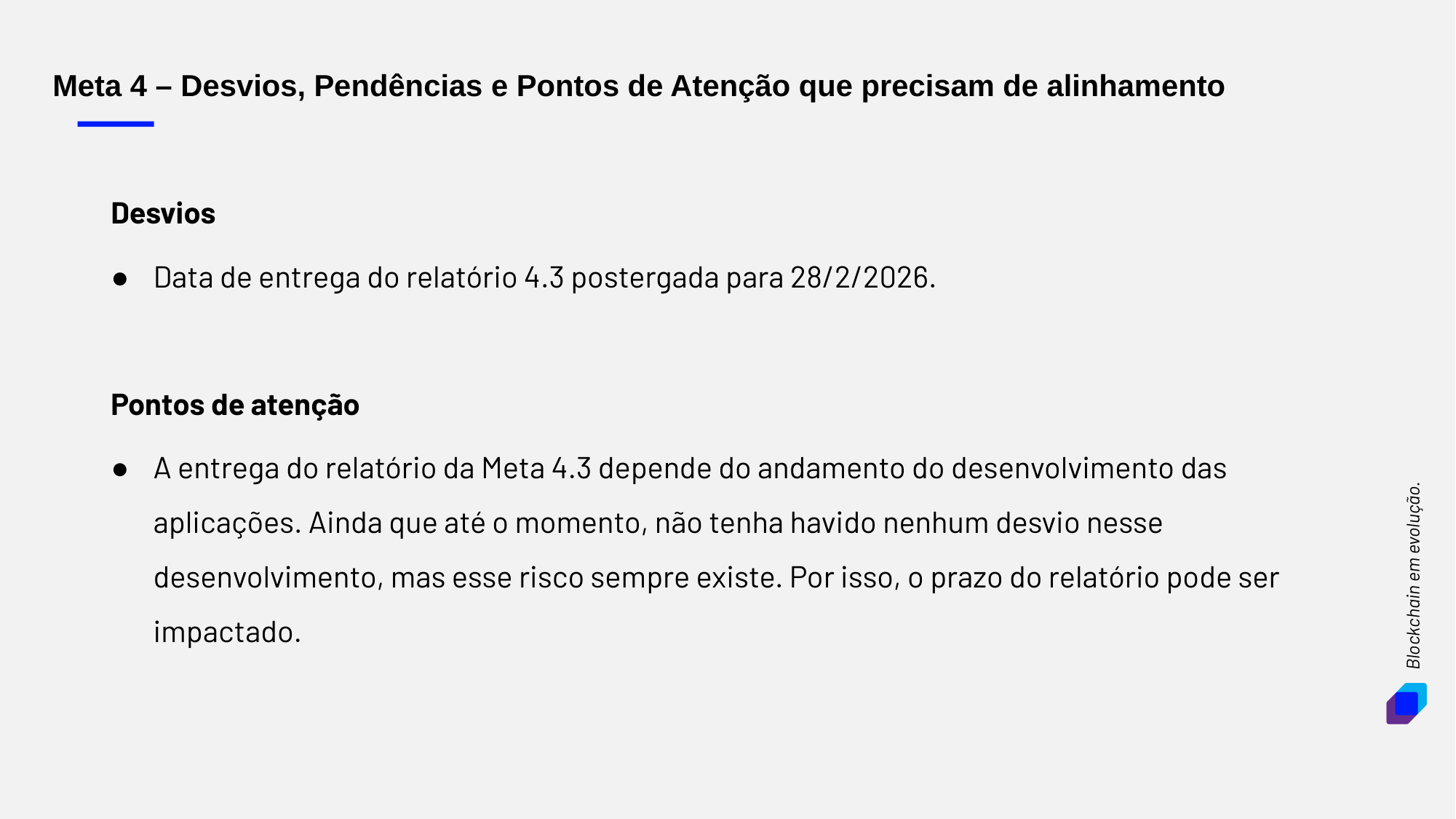

Meta 4 – Desvios, Pendências e Pontos de Atenção que precisam de alinhamento
Desvios
Data de entrega do relatório 4.3 postergada para 28/2/2026.

Pontos de atenção
A entrega do relatório da Meta 4.3 depende do andamento do desenvolvimento das aplicações. Ainda que até o momento, não tenha havido nenhum desvio nesse desenvolvimento, mas esse risco sempre existe. Por isso, o prazo do relatório pode ser impactado.